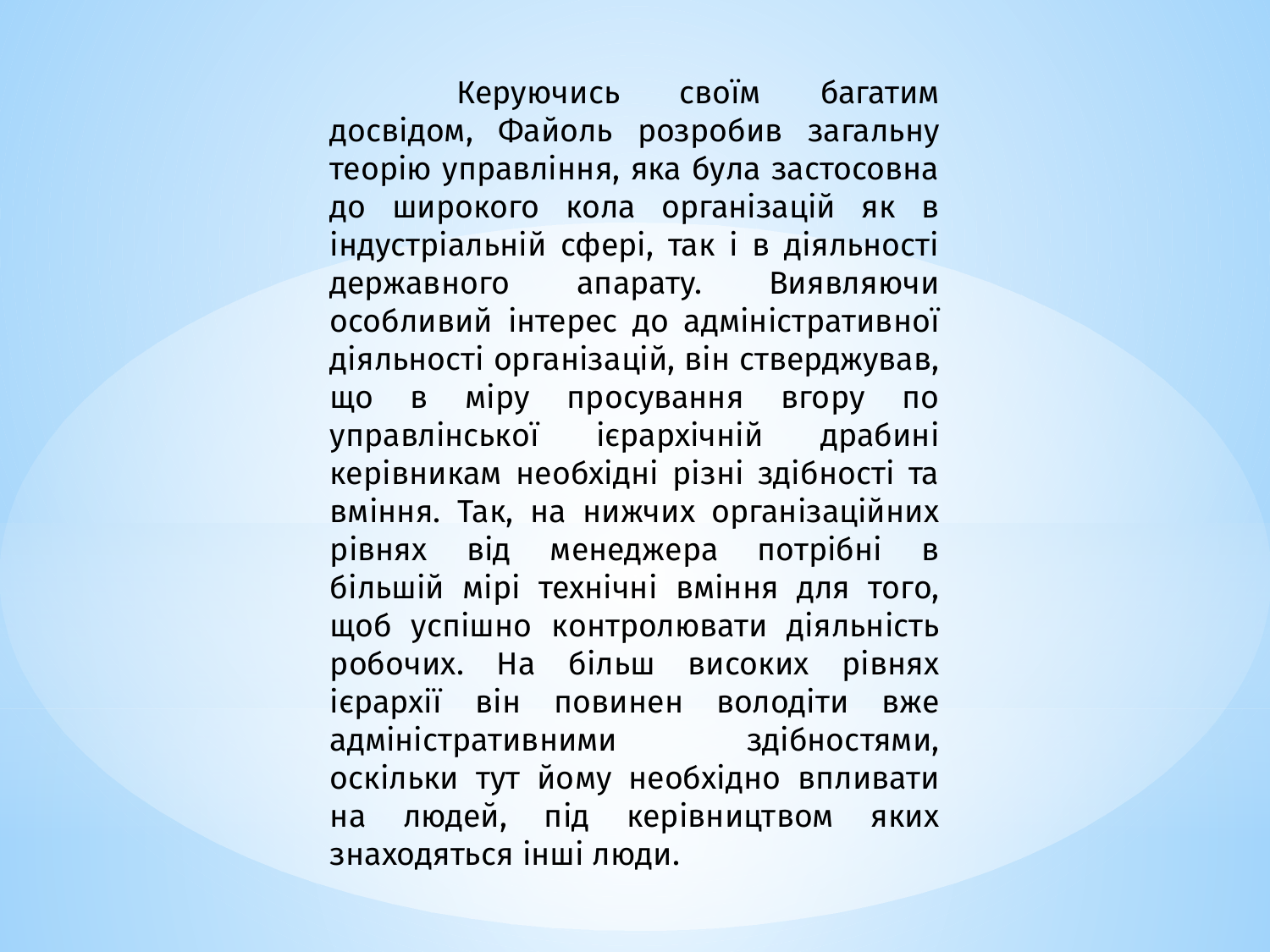

Керуючись своїм багатим досвідом, Файоль розробив загальну теорію управління, яка була застосовна до широкого кола організацій як в індустріальній сфері, так і в діяльності державного апарату. Виявляючи особливий інтерес до адміністративної діяльності організацій, він стверджував, що в міру просування вгору по управлінської ієрархічній драбині керівникам необхідні різні здібності та вміння. Так, на нижчих організаційних рівнях від менеджера потрібні в більшій мірі технічні вміння для того, щоб успішно контролювати діяльність робочих. На більш високих рівнях ієрархії він повинен володіти вже адміністративними здібностями, оскільки тут йому необхідно впливати на людей, під керівництвом яких знаходяться інші люди.